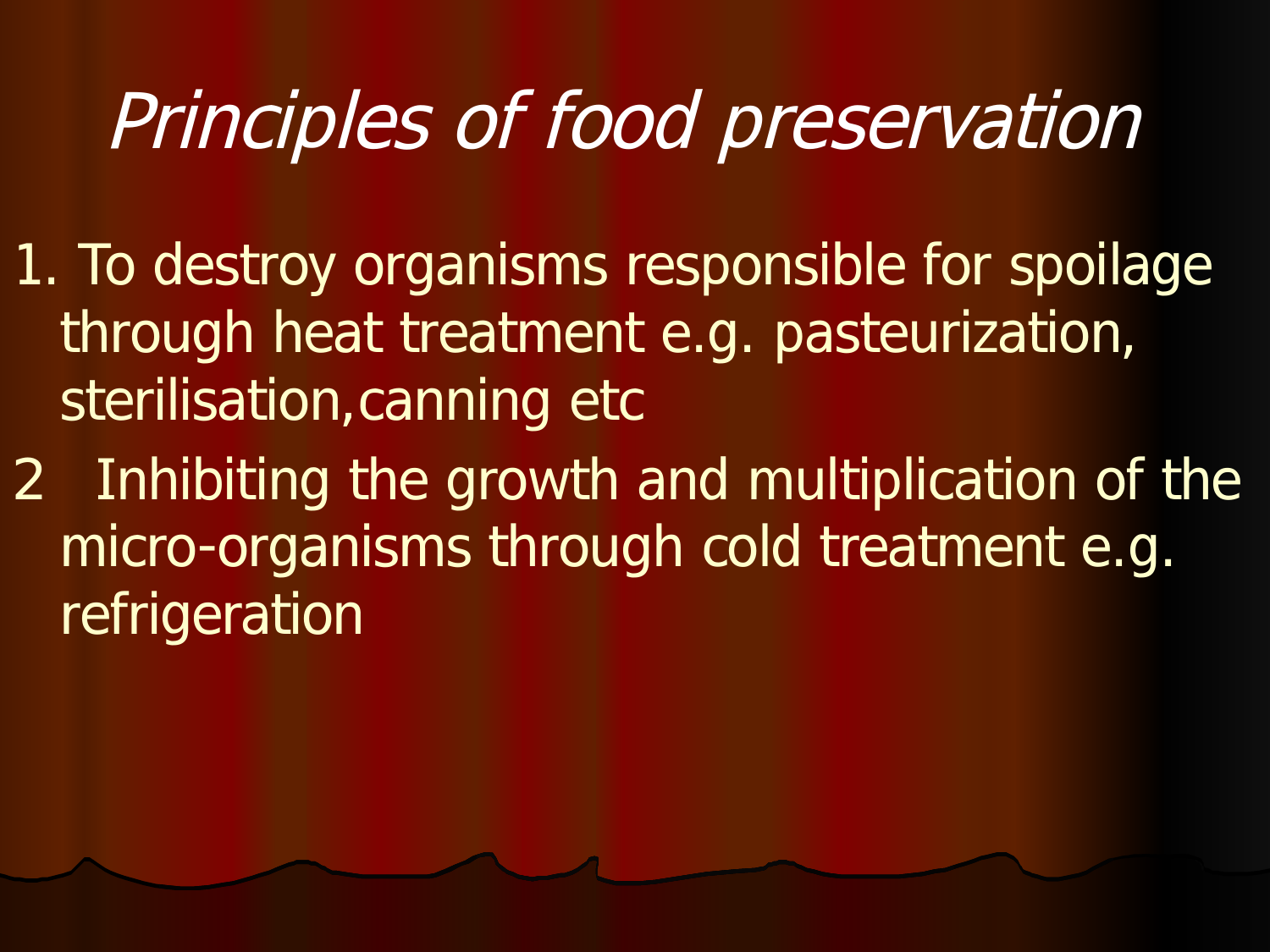

# Principles of food preservation
1. To destroy organisms responsible for spoilage through heat treatment e.g. pasteurization, sterilisation,canning etc
2   Inhibiting the growth and multiplication of the micro-organisms through cold treatment e.g. refrigeration